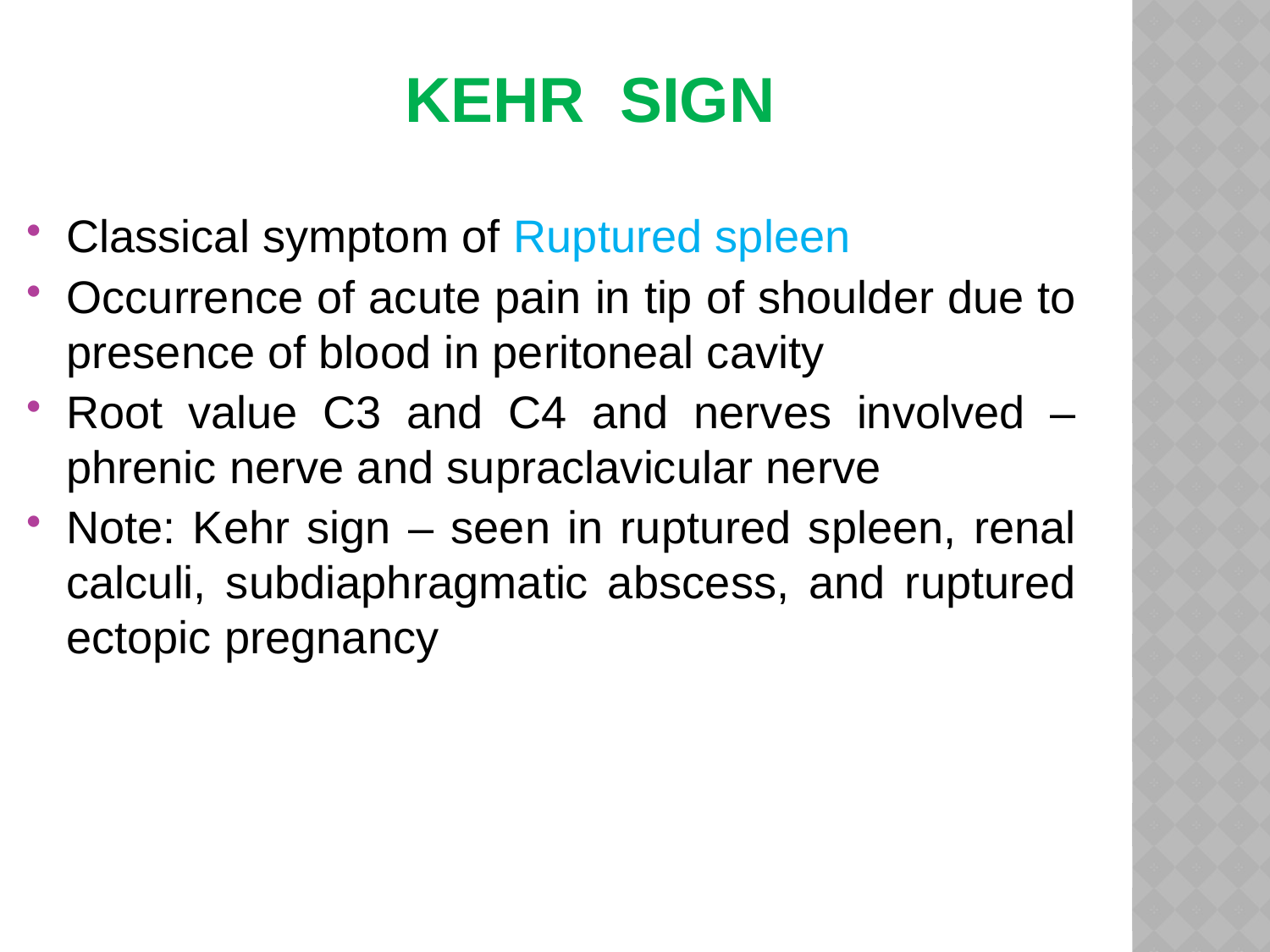

KEHR  SIGN
Classical symptom of Ruptured spleen
Occurrence of acute pain in tip of shoulder due to presence of blood in peritoneal cavity
Root value C3 and C4 and nerves involved – phrenic nerve and supraclavicular nerve
Note: Kehr sign – seen in ruptured spleen, renal calculi, subdiaphragmatic abscess, and ruptured ectopic pregnancy